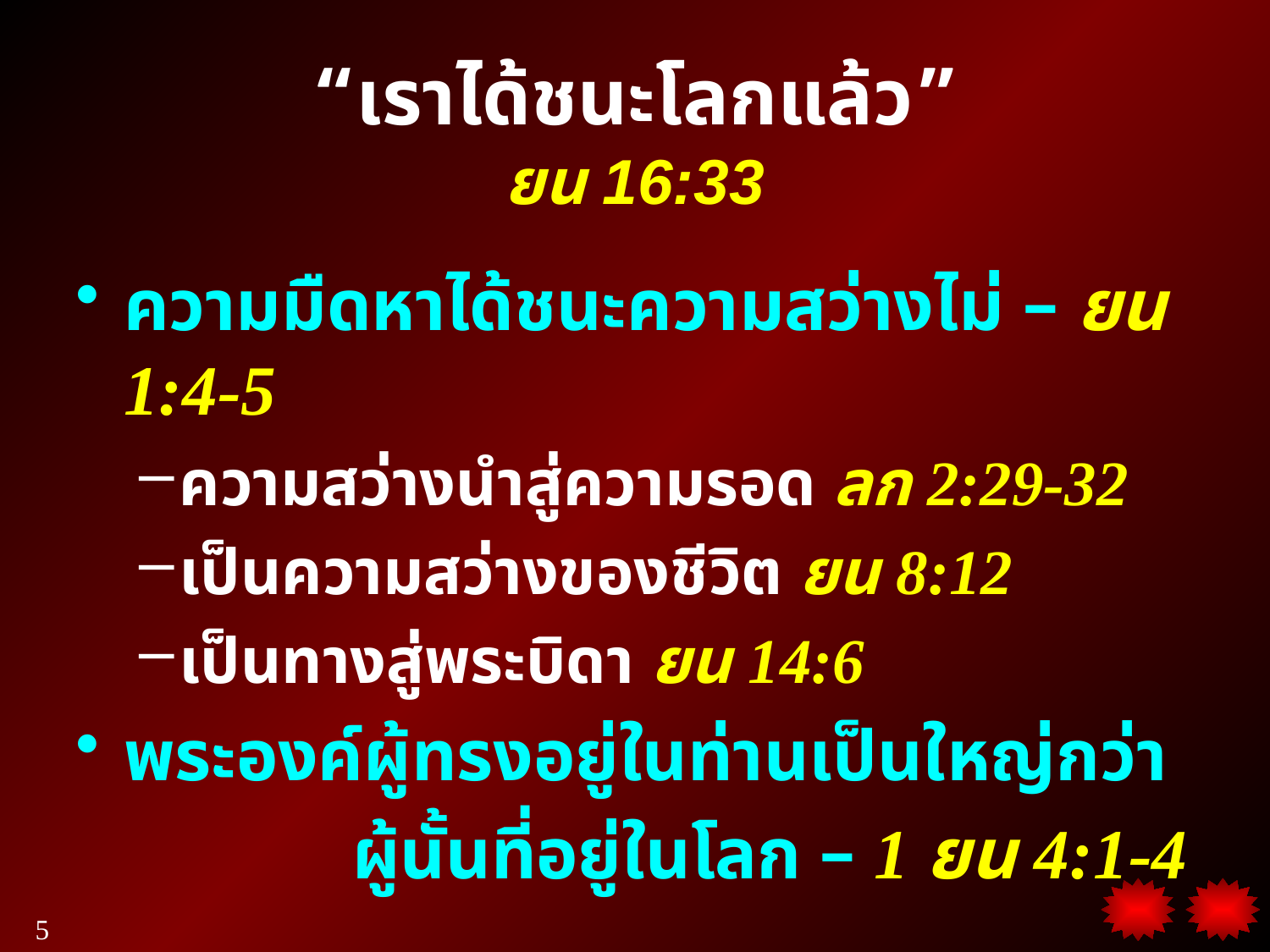

# “เราได้ชนะโลกแล้ว” ยน 16:33
ความมืดหาได้ชนะความสว่างไม่ – ยน 1:4-5
ความสว่างนำสู่ความรอด ลก 2:29-32
เป็นความสว่างของชีวิต ยน 8:12
เป็นทางสู่พระบิดา ยน 14:6
พระองค์ผู้ทรงอยู่ในท่านเป็นใหญ่กว่า
               ผู้นั้นที่อยู่ในโลก – 1 ยน 4:1-4
5